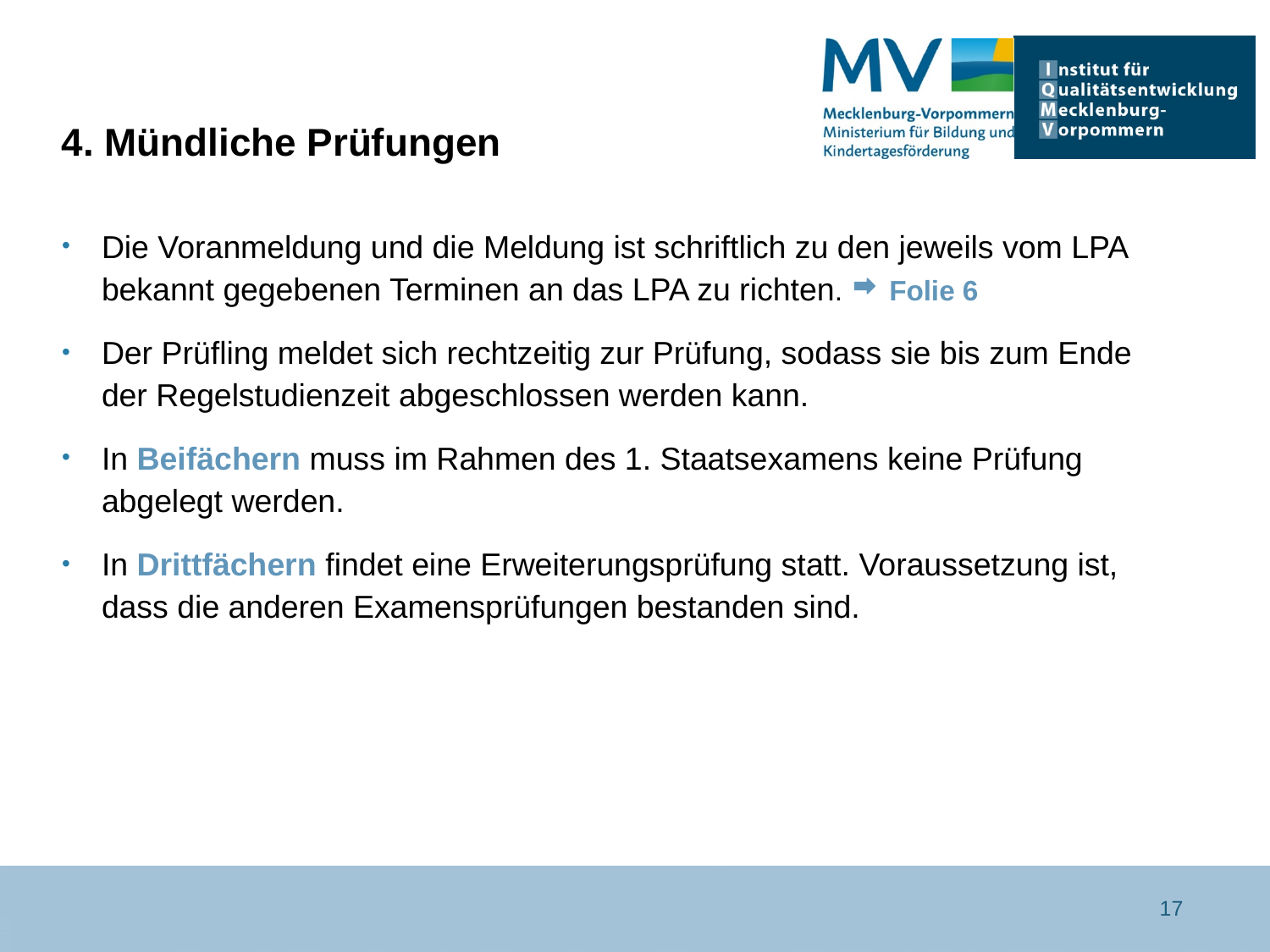

4. Mündliche Prüfungen
Die Voranmeldung und die Meldung ist schriftlich zu den jeweils vom LPA bekannt gegebenen Terminen an das LPA zu richten.      Folie 6
Der Prüfling meldet sich rechtzeitig zur Prüfung, sodass sie bis zum Ende der Regelstudienzeit abgeschlossen werden kann.
In Beifächern muss im Rahmen des 1. Staatsexamens keine Prüfung abgelegt werden.
In Drittfächern findet eine Erweiterungsprüfung statt. Voraussetzung ist, dass die anderen Examensprüfungen bestanden sind.

17